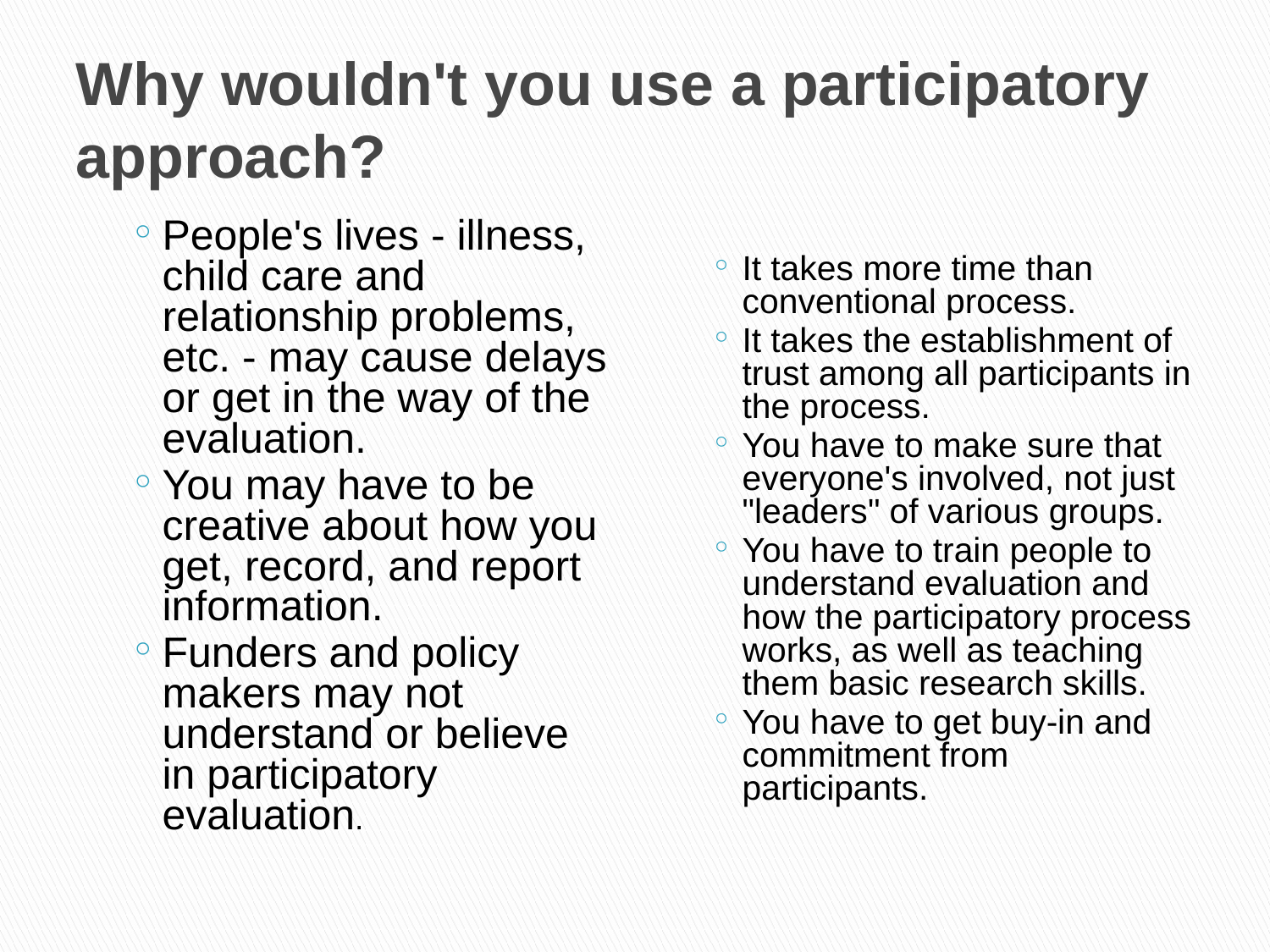

# Why wouldn't you use a participatory approach?

It takes more time than conventional process.
It takes the establishment of trust among all participants in the process.
You have to make sure that everyone's involved, not just "leaders" of various groups.
You have to train people to understand evaluation and how the participatory process works, as well as teaching them basic research skills.
You have to get buy-in and commitment from participants.

People's lives - illness, child care and relationship problems, etc. - may cause delays or get in the way of the evaluation.
You may have to be creative about how you get, record, and report information.
Funders and policy makers may not understand or believe
in participatory evaluation.